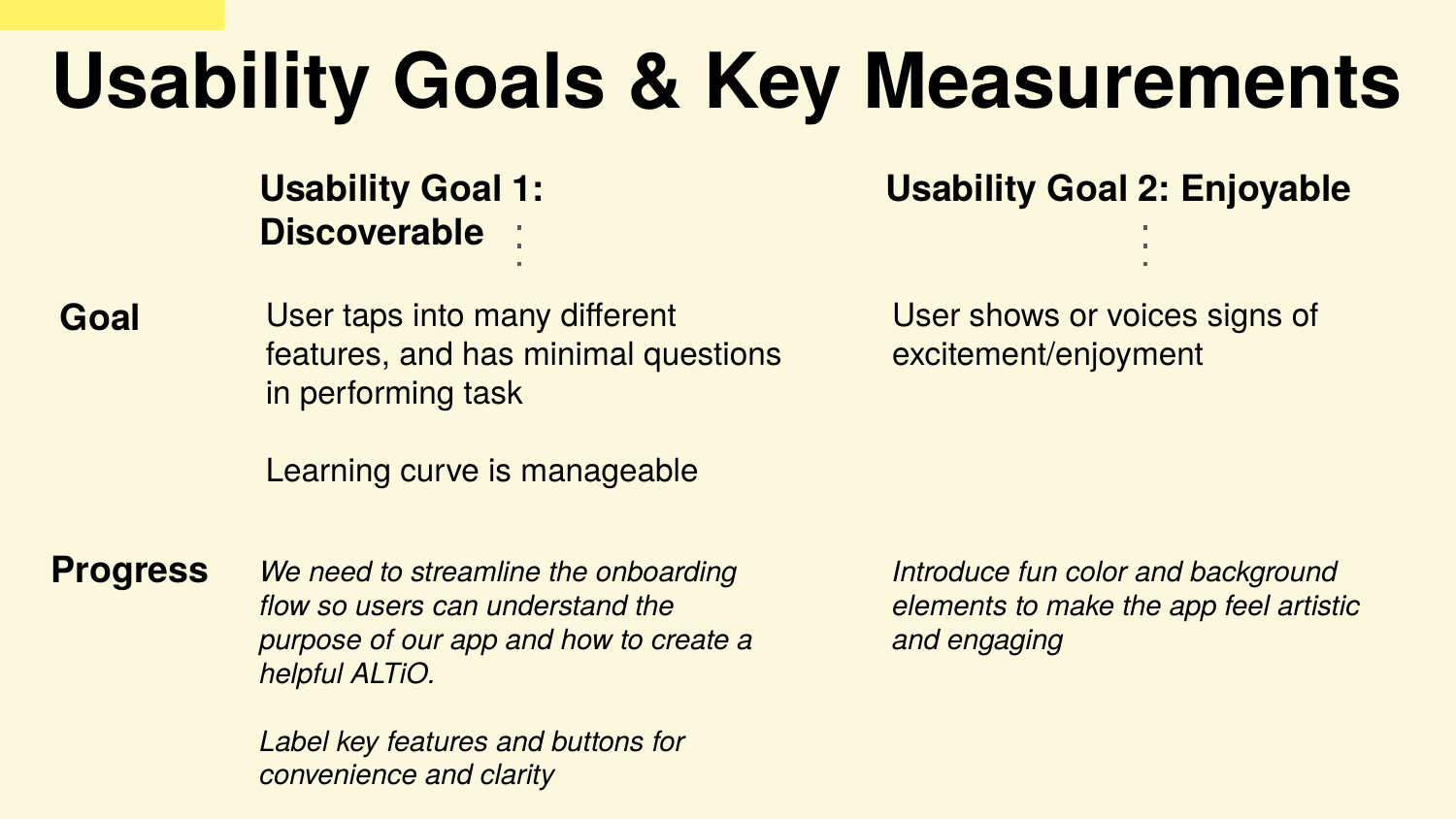

Usability Goals & Key Measurements
Usability Goal 1: Discoverable
Usability Goal 2: Enjoyable
Goal
User taps into many different features, and has minimal questions in performing task

Learning curve is manageable
User shows or voices signs of excitement/enjoyment
Progress
We need to streamline the onboarding flow so users can understand the purpose of our app and how to create a helpful ALTiO.

Label key features and buttons for convenience and clarity
Introduce fun color and background elements to make the app feel artistic and engaging